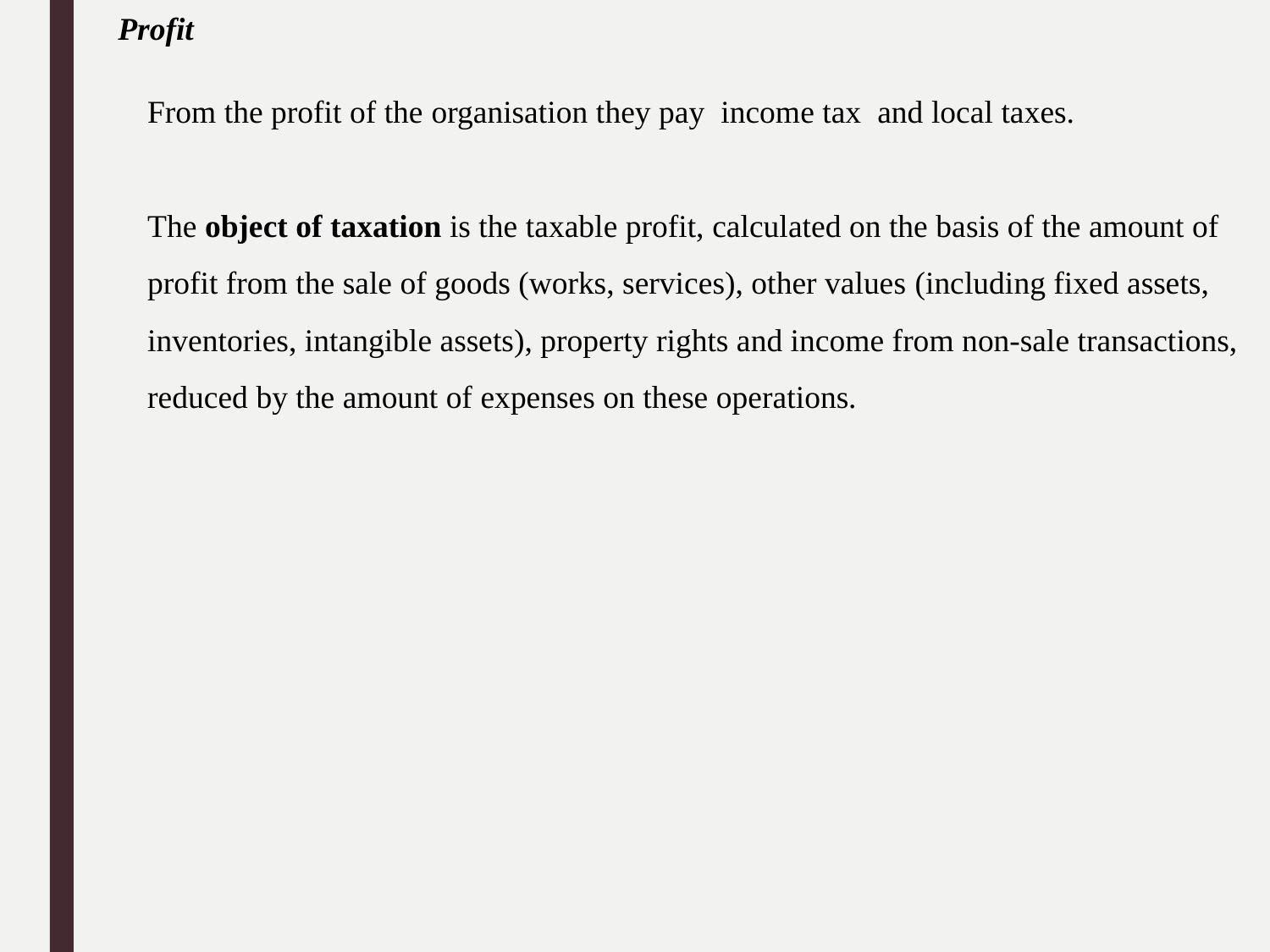

Profit
From the profit of the organisation they pay  income tax  and local taxes.

The object of taxation is the taxable profit, calculated on the basis of the amount of profit from the sale of goods (works, services), other values ​​(including fixed assets, inventories, intangible assets), property rights and income from non-sale transactions, reduced by the amount of expenses on these operations.